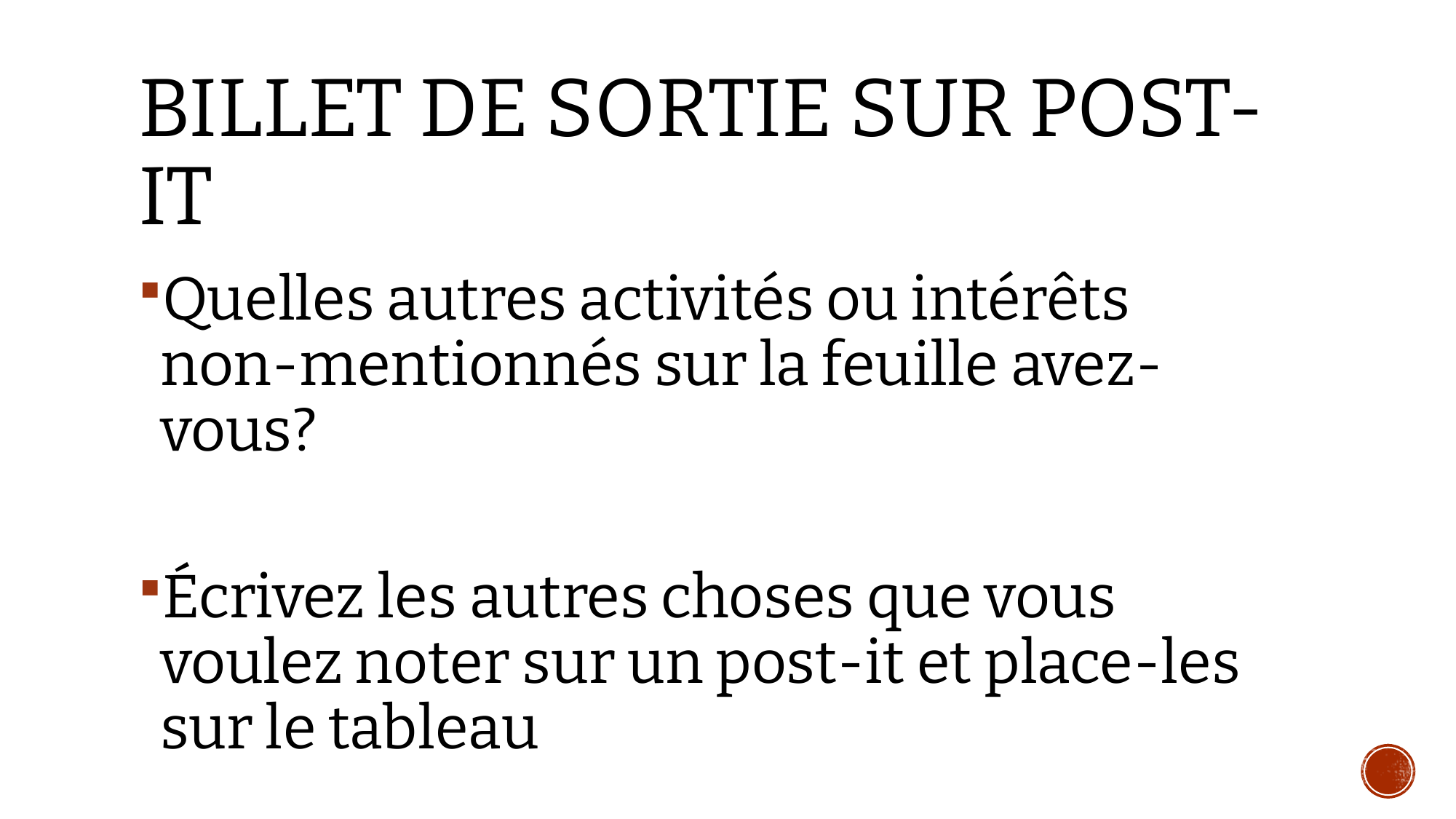

# Billet de sortie sur post-it
Quelles autres activités ou intérêts non-mentionnés sur la feuille avez-vous?

Écrivez les autres choses que vous voulez noter sur un post-it et place-les sur le tableau